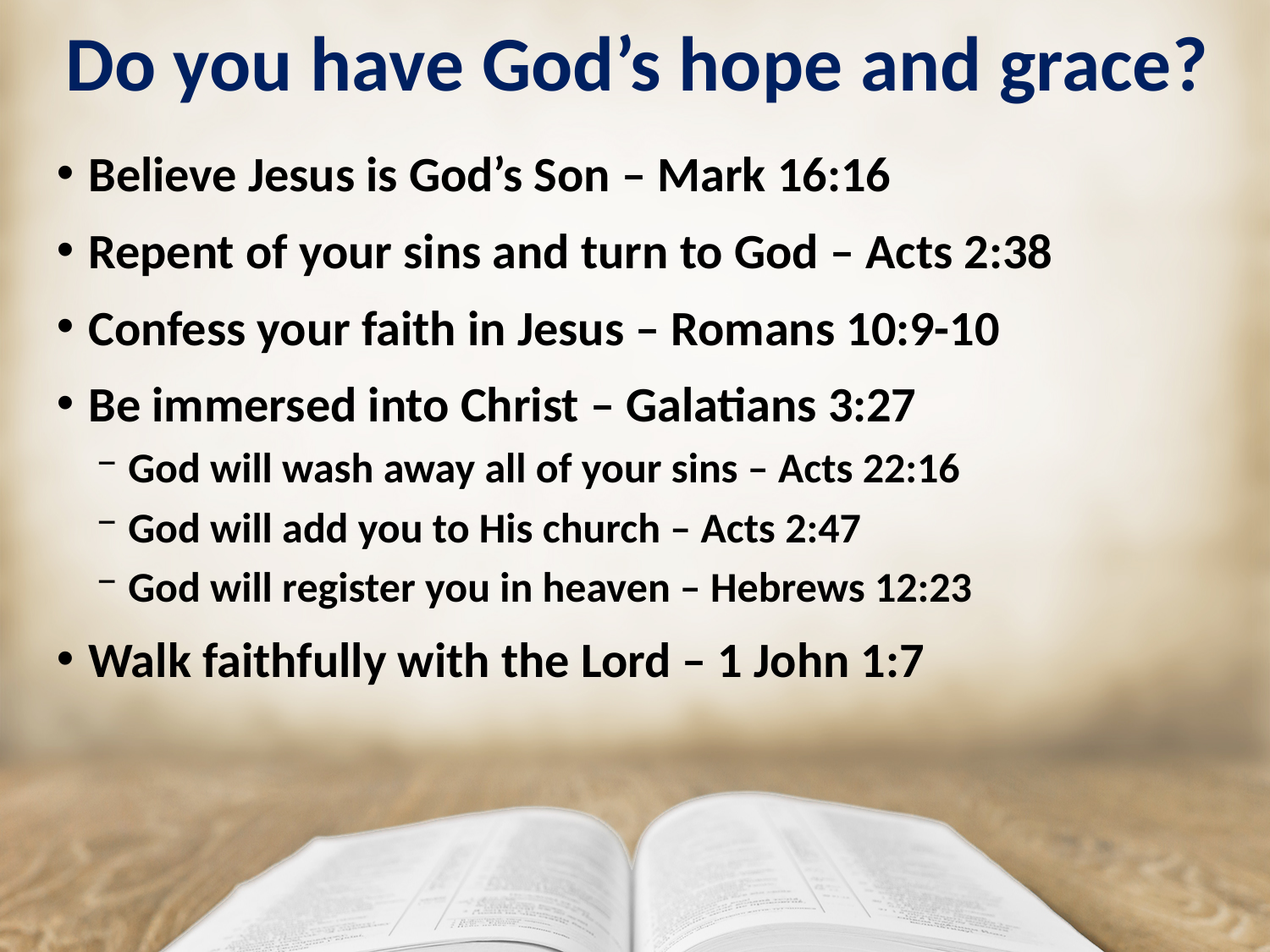

# Do you have God’s hope and grace?
Believe Jesus is God’s Son – Mark 16:16
Repent of your sins and turn to God – Acts 2:38
Confess your faith in Jesus – Romans 10:9-10
Be immersed into Christ – Galatians 3:27
God will wash away all of your sins – Acts 22:16
God will add you to His church – Acts 2:47
God will register you in heaven – Hebrews 12:23
Walk faithfully with the Lord – 1 John 1:7